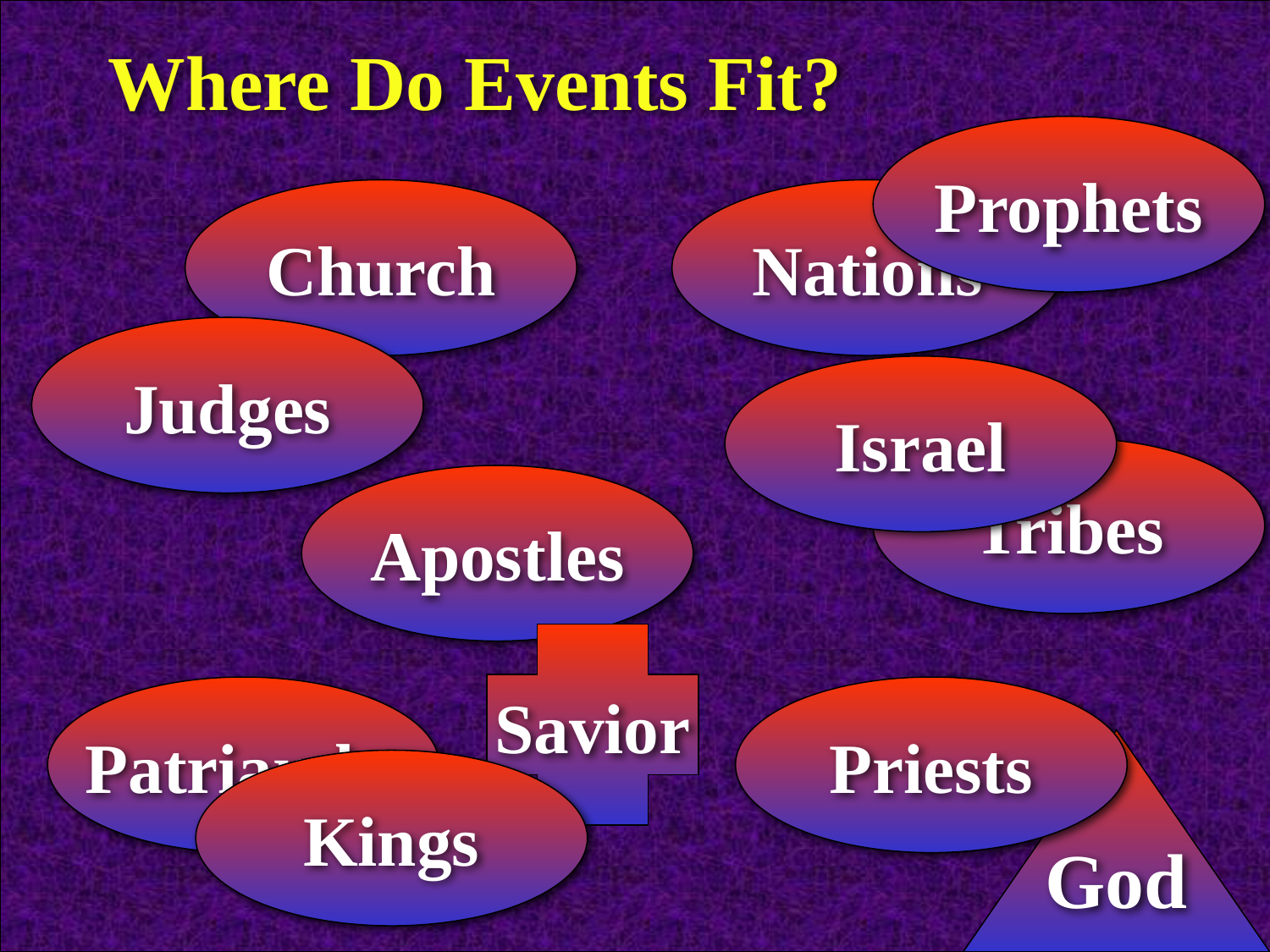

Where Do Events Fit?

Prophets

Church

Nations

Judges

Israel

Tribes

Apostles

Savior

Patriarchs

Priests

God

Kings